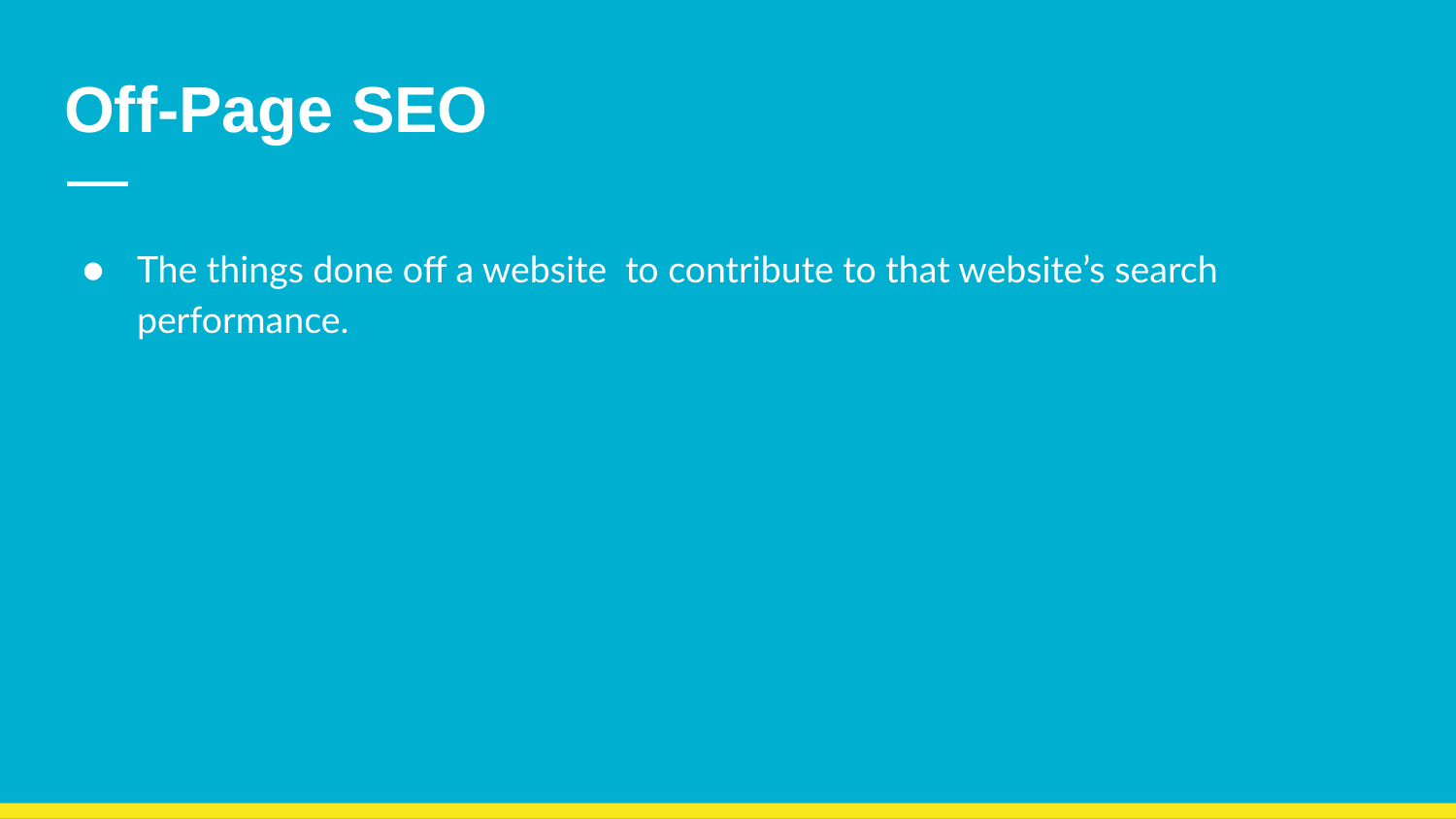

# Off-Page SEO
The things done off a website  to contribute to that website’s search performance.